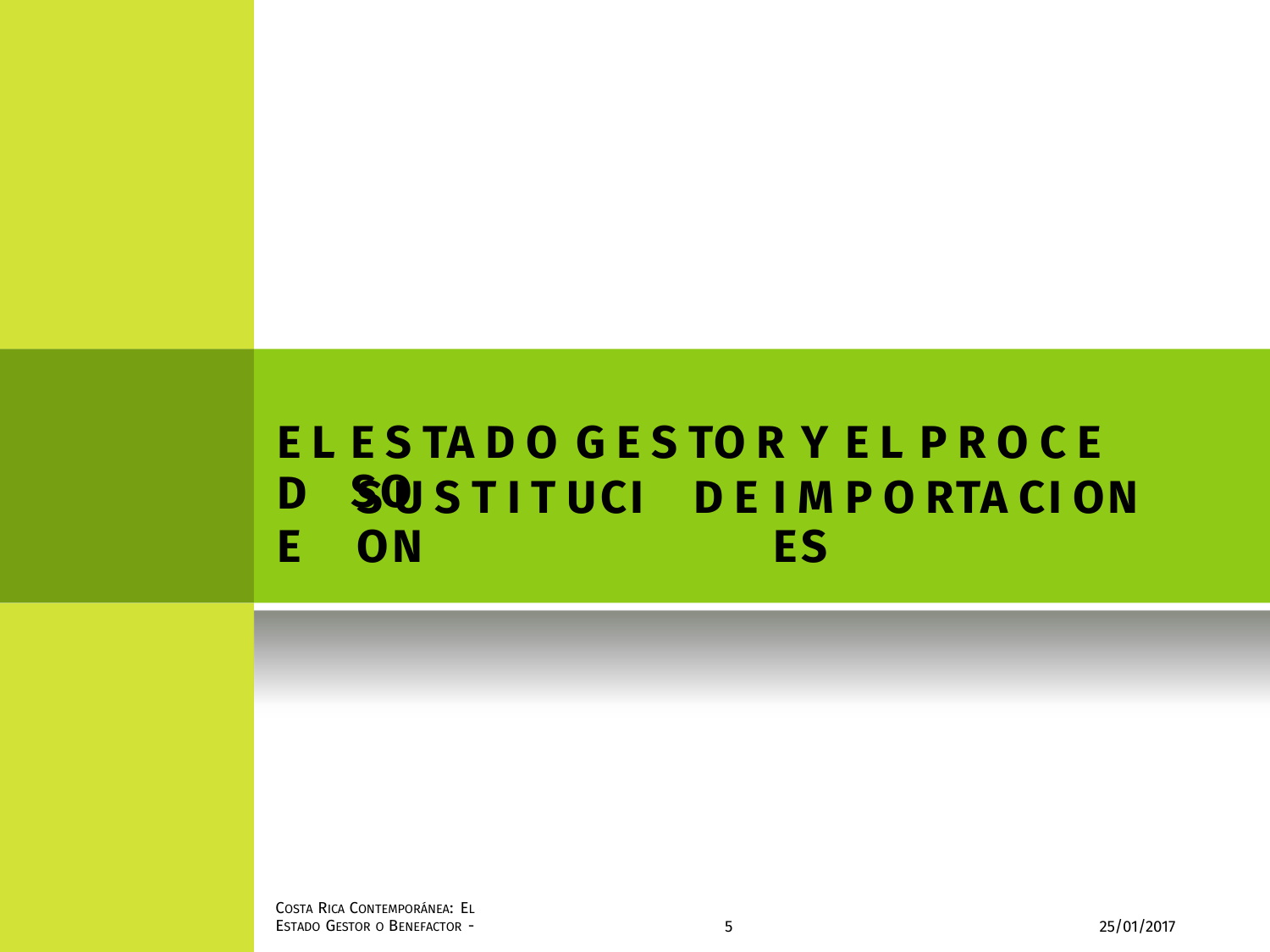

E L
D E
E S TA D O G E S TO R Y E L P R O C E SO
S U S T I T UCI ON
D E
I M P O RTA CI ON ES

COSTA RICA CONTEMPORÁNEA: EL
ESTADO GESTOR O BENEFACTOR -
5
25/01/2017